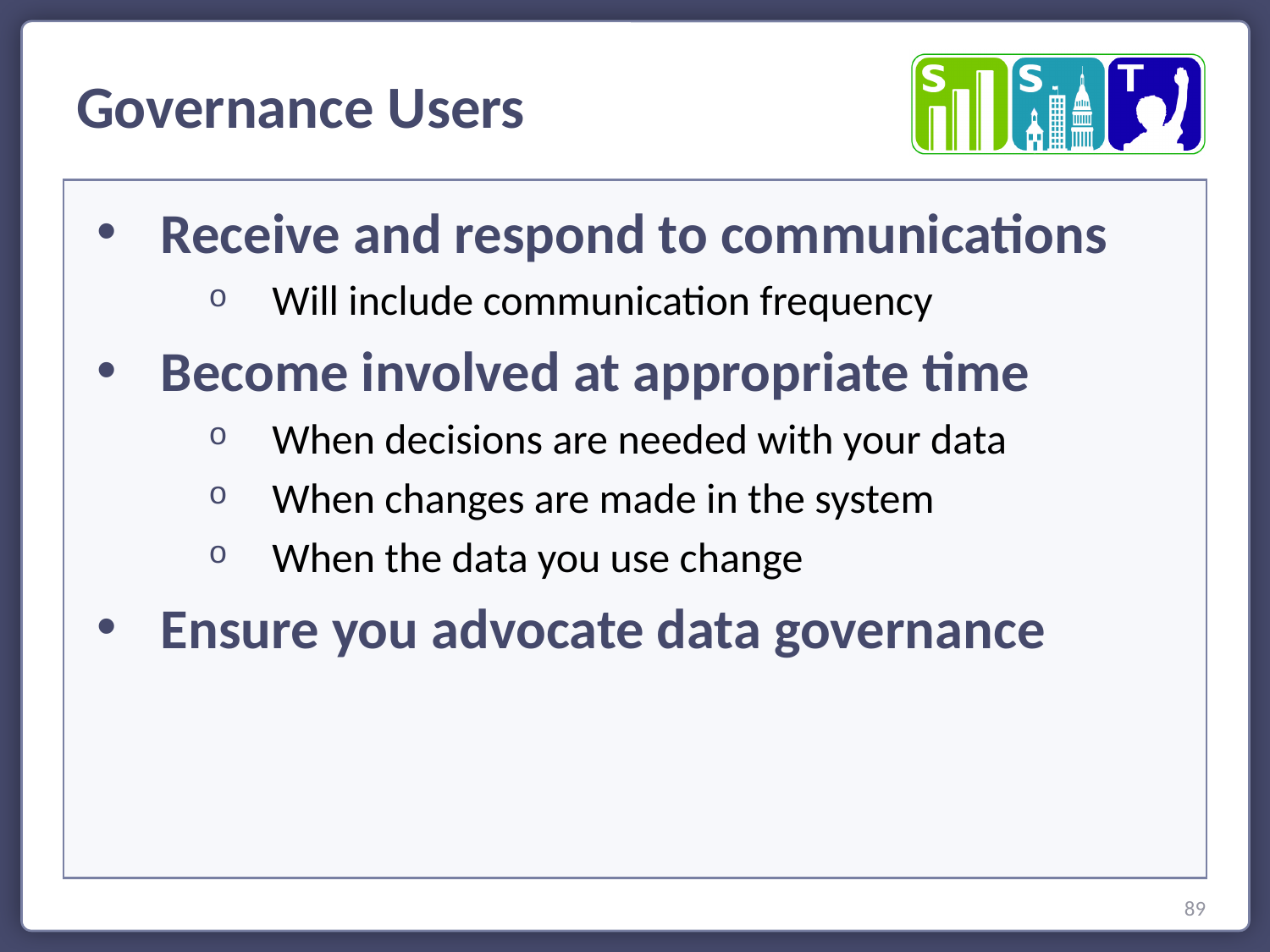

Governance Users
Receive and respond to communications
Will include communication frequency
Become involved at appropriate time
When decisions are needed with your data
When changes are made in the system
When the data you use change
Ensure you advocate data governance
89